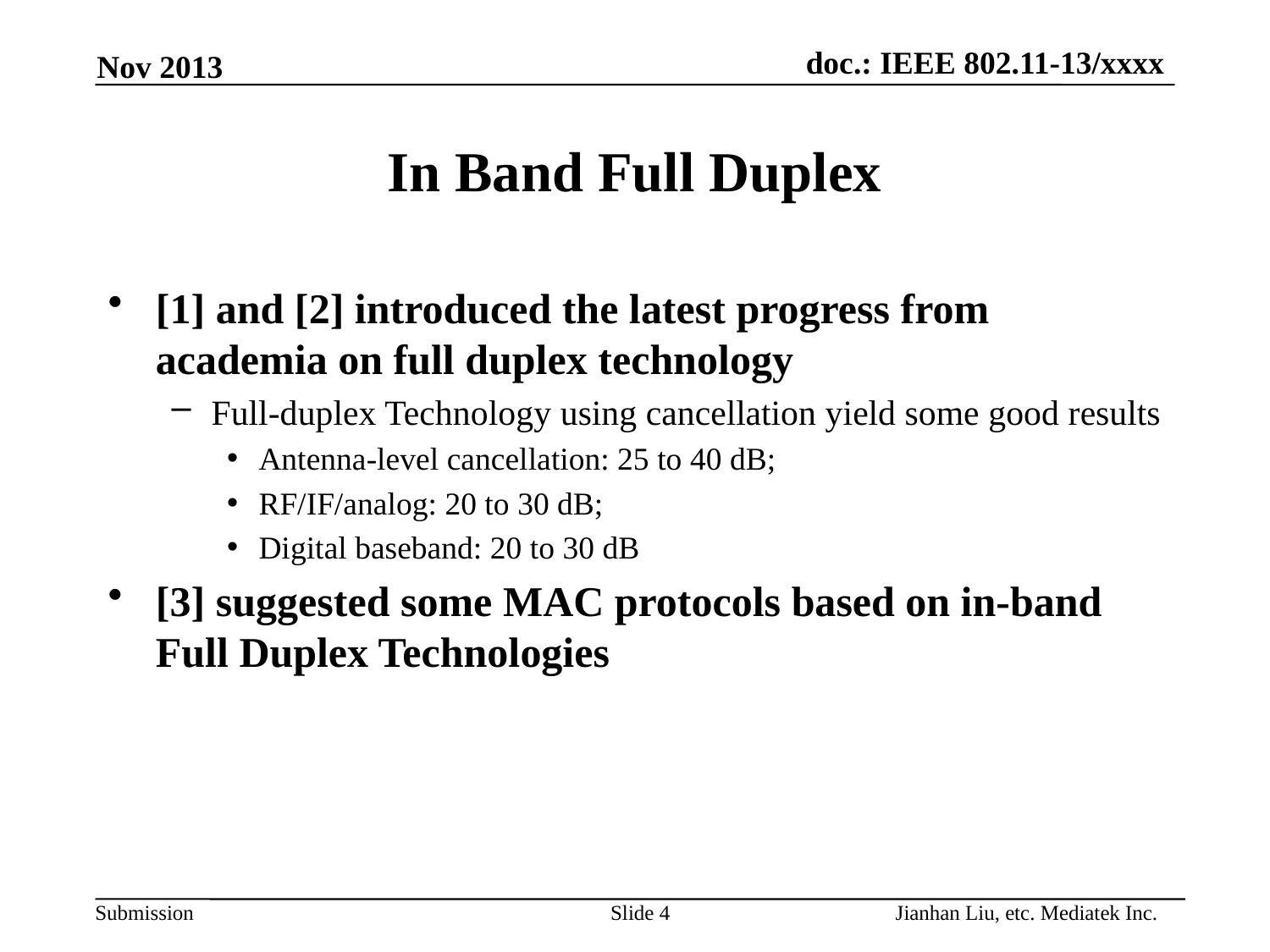

Nov 2013
# In Band Full Duplex
[1] and [2] introduced the latest progress from academia on full duplex technology
Full-duplex Technology using cancellation yield some good results
Antenna-level cancellation: 25 to 40 dB;
RF/IF/analog: 20 to 30 dB;
Digital baseband: 20 to 30 dB
[3] suggested some MAC protocols based on in-band Full Duplex Technologies

Jianhan Liu, etc. Mediatek Inc.
Slide 4